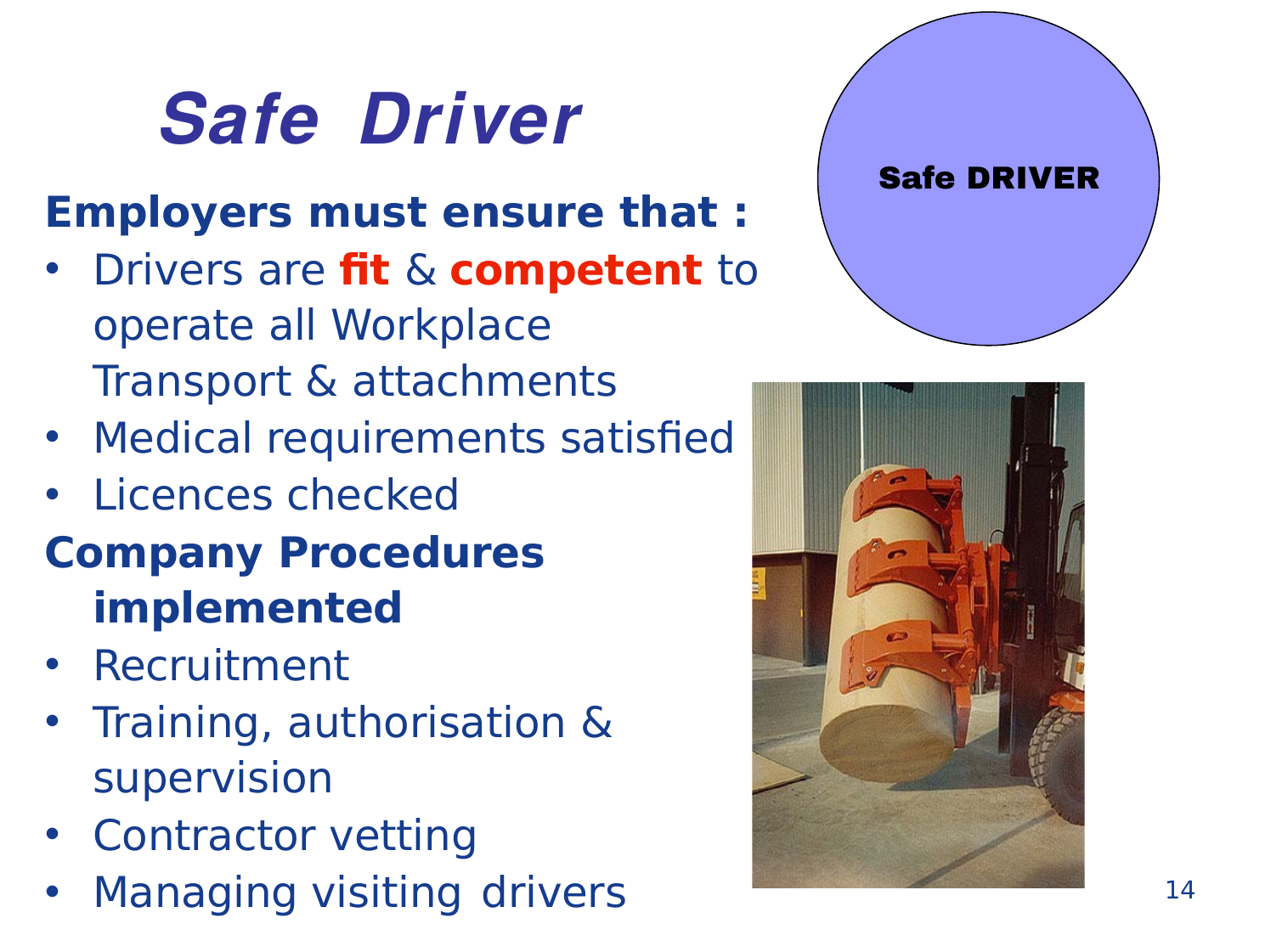

# Safe	Driver
Safe DRIVER
Employers must ensure that :
Drivers are fit & competent to operate all Workplace Transport & attachments
Medical requirements satisfied
Licences checked
Company Procedures implemented
Recruitment
Training, authorisation &  supervision
Contractor vetting
Managing visiting drivers

14